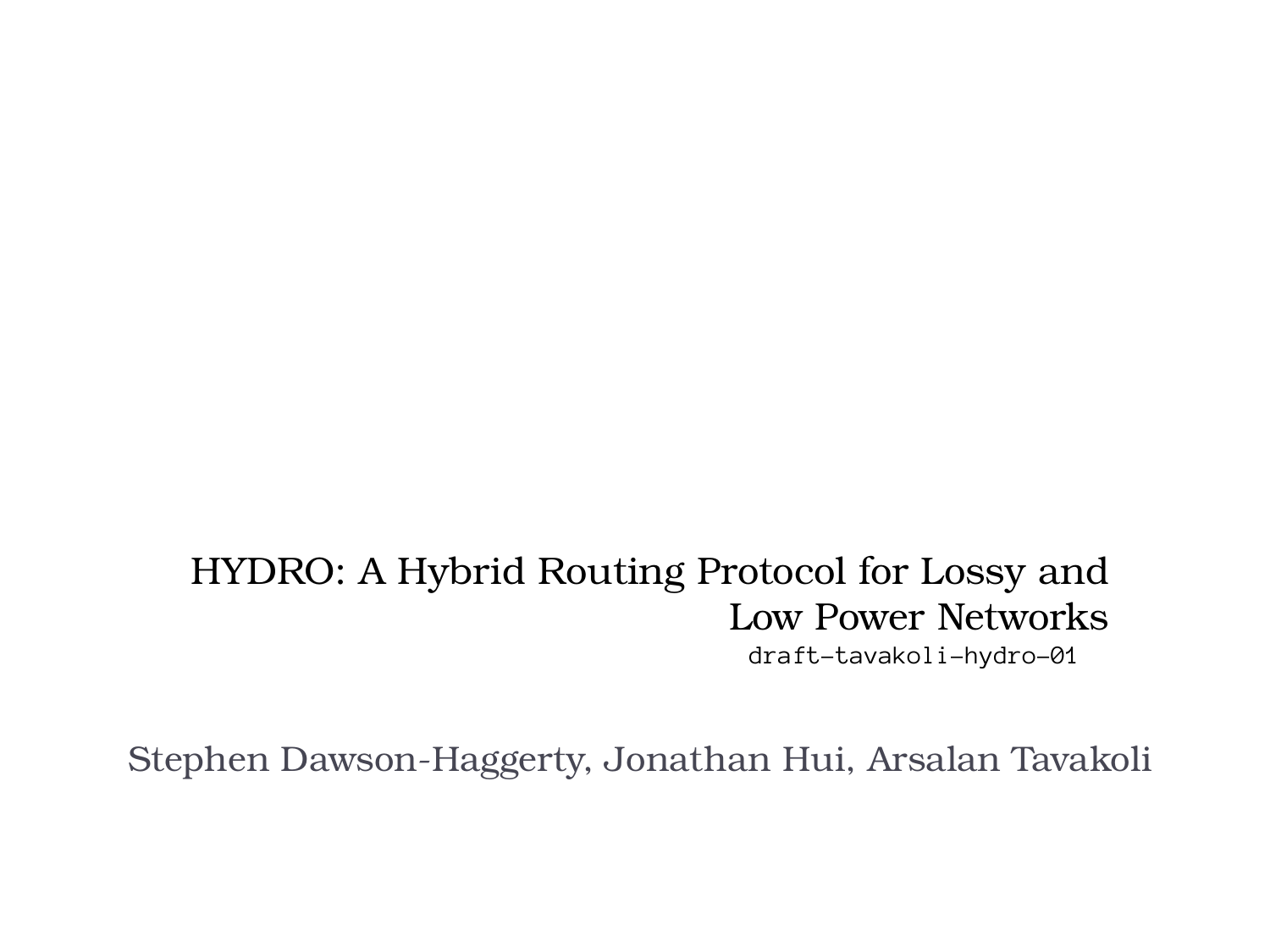

# HYDRO: A Hybrid Routing Protocol for Lossy and Low Power Networks draft-tavakoli-hydro-01
Stephen Dawson-Haggerty, Jonathan Hui, Arsalan Tavakoli